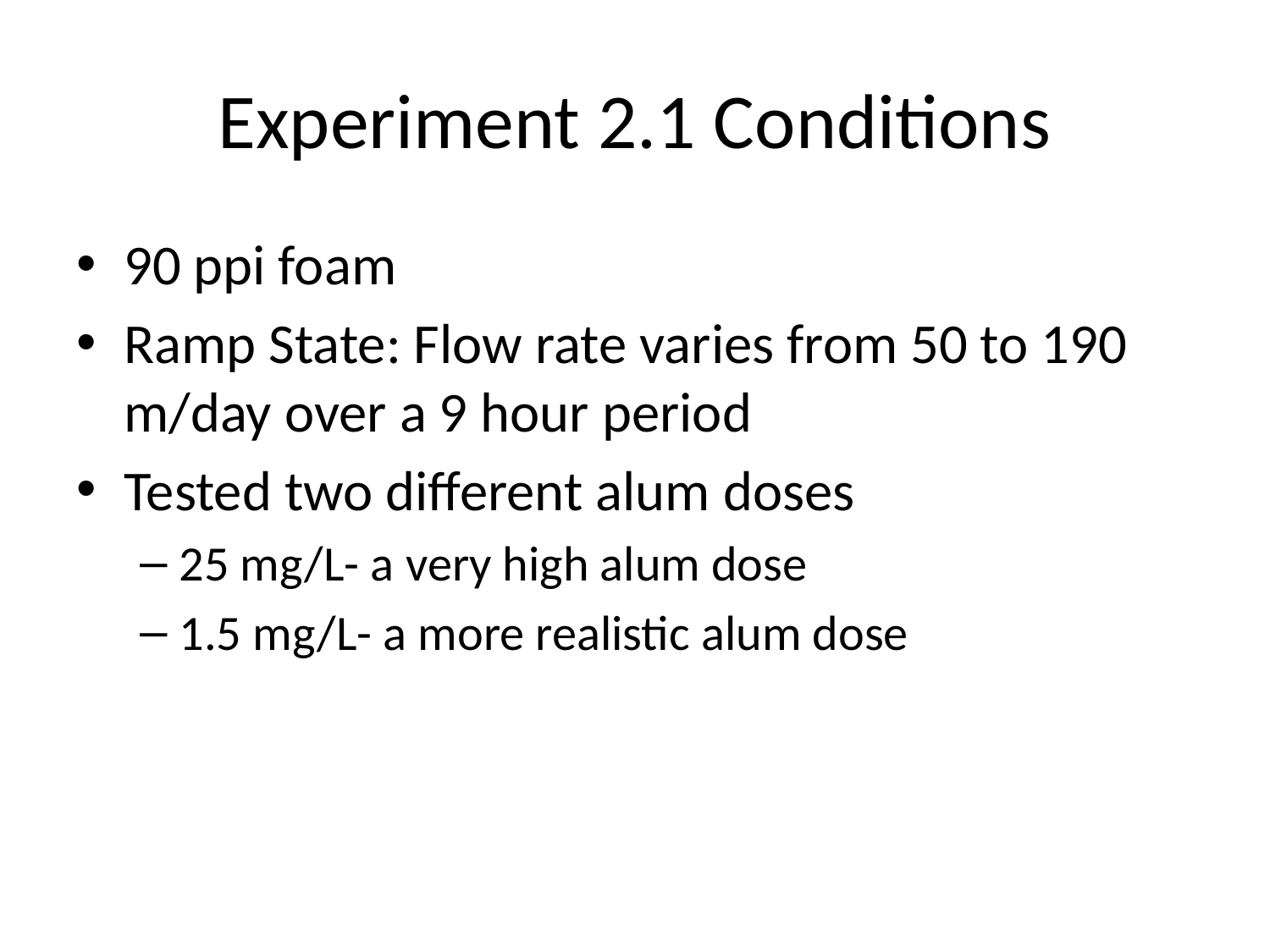

Experiment 2.1 Conditions
90 ppi foam
Ramp State: Flow rate varies from 50 to 190 m/day over a 9 hour period
Tested two different alum doses
25 mg/L- a very high alum dose
1.5 mg/L- a more realistic alum dose